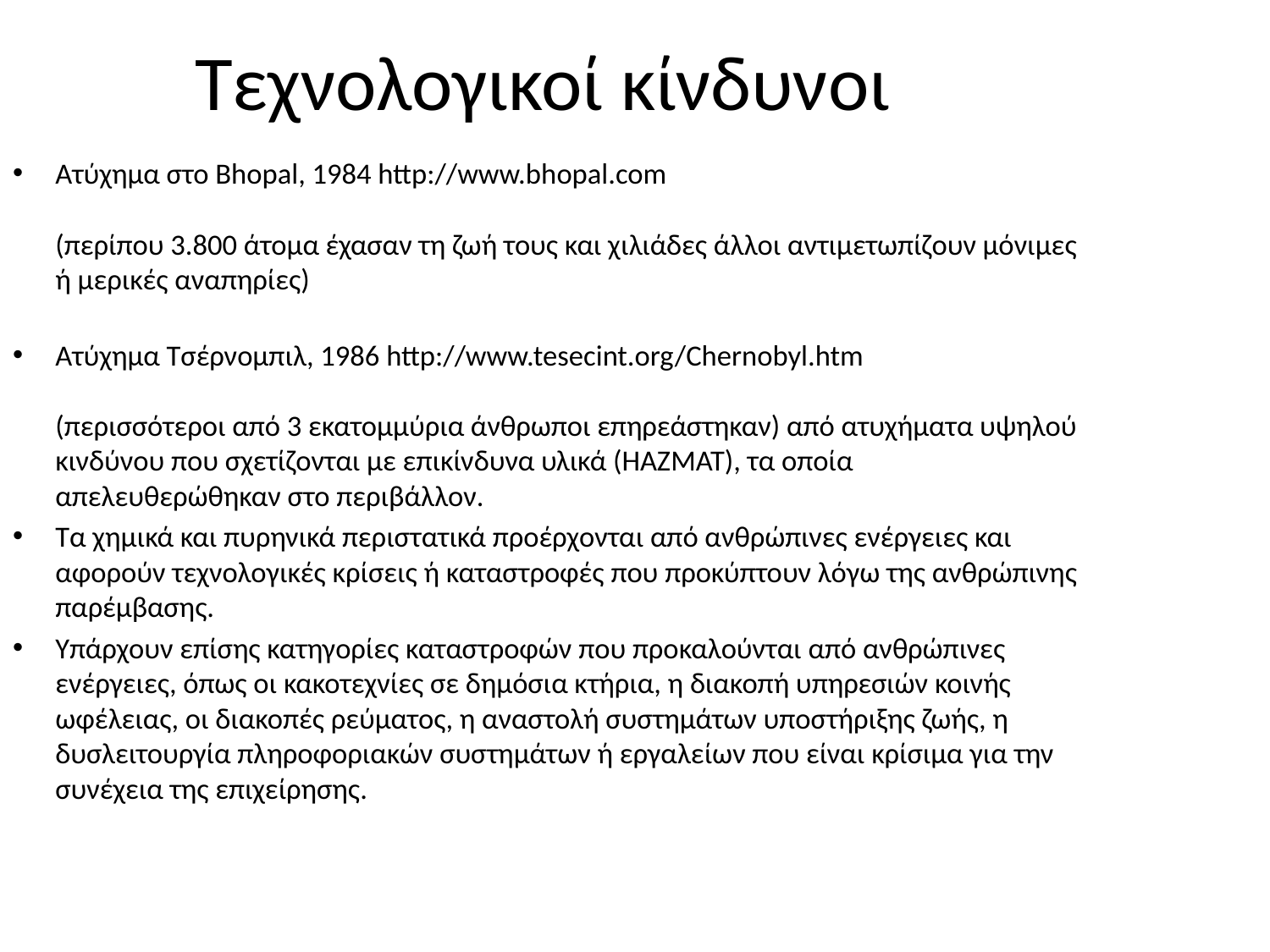

# Τεχνολογικοί κίνδυνοι
Ατύχημα στο Bhopal, 1984 http://www.bhopal.com
(περίπου 3.800 άτομα έχασαν τη ζωή τους και χιλιάδες άλλοι αντιμετωπίζουν μόνιμες ή μερικές αναπηρίες)
Ατύχημα Τσέρνομπιλ, 1986 http://www.tesecint.org/Chernobyl.htm
(περισσότεροι από 3 εκατομμύρια άνθρωποι επηρεάστηκαν) από ατυχήματα υψηλού κινδύνου που σχετίζονται με επικίνδυνα υλικά (HAZMAT), τα οποία απελευθερώθηκαν στο περιβάλλον.
Τα χημικά και πυρηνικά περιστατικά προέρχονται από ανθρώπινες ενέργειες και αφορούν τεχνολογικές κρίσεις ή καταστροφές που προκύπτουν λόγω της ανθρώπινης παρέμβασης.
Υπάρχουν επίσης κατηγορίες καταστροφών που προκαλούνται από ανθρώπινες ενέργειες, όπως οι κακοτεχνίες σε δημόσια κτήρια, η διακοπή υπηρεσιών κοινής ωφέλειας, οι διακοπές ρεύματος, η αναστολή συστημάτων υποστήριξης ζωής, η δυσλειτουργία πληροφοριακών συστημάτων ή εργαλείων που είναι κρίσιμα για την συνέχεια της επιχείρησης.